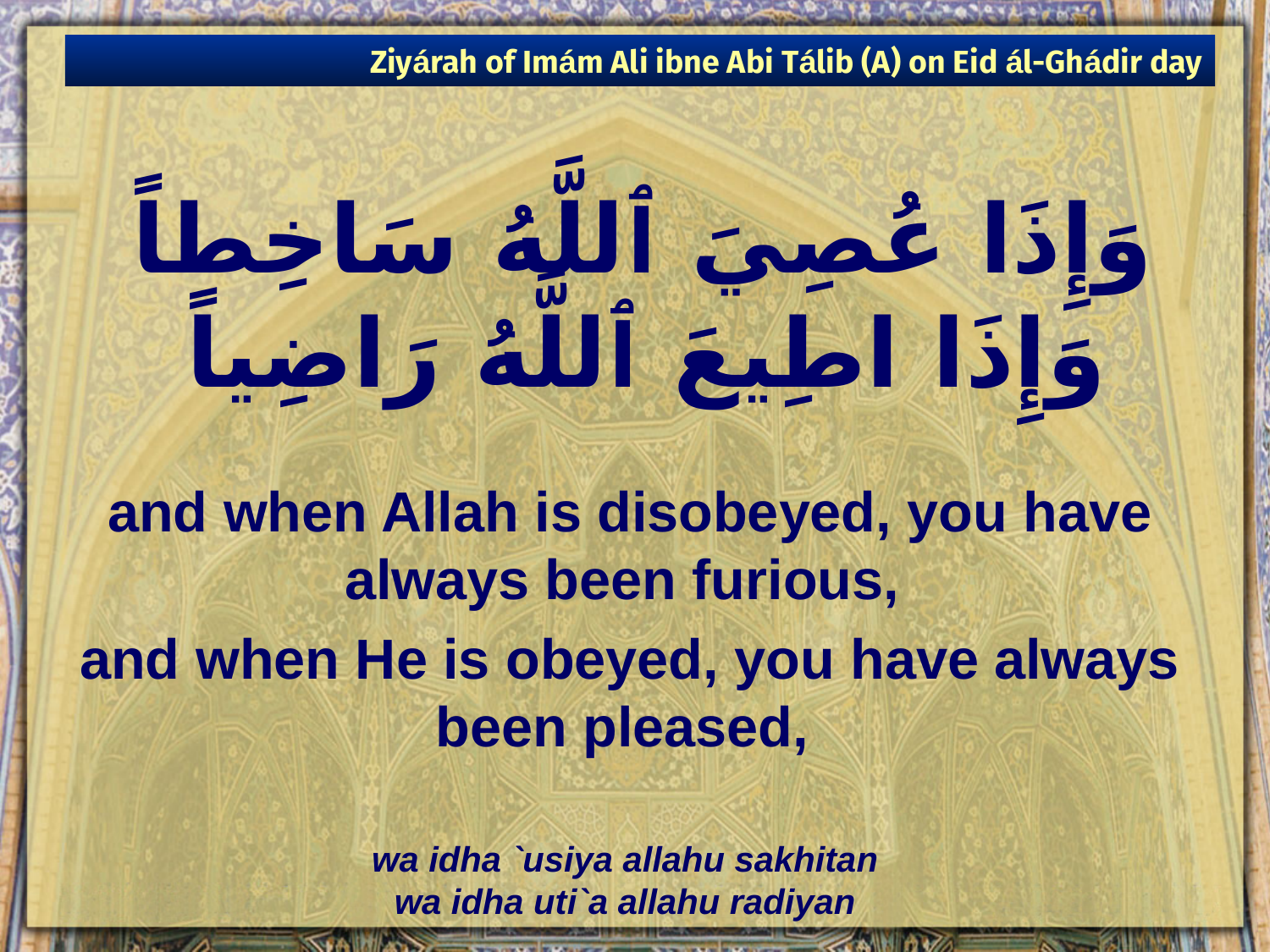

Ziyárah of Imám Ali ibne Abi Tálib (A) on Eid ál-Ghádir day
# وَإِذَا عُصِيَ ٱللَّهُ سَاخِطاً وَإِذَا اطِيعَ ٱللَّهُ رَاضِياً
and when Allah is disobeyed, you have always been furious,
and when He is obeyed, you have always been pleased,
wa idha `usiya allahu sakhitan
wa idha uti`a allahu radiyan